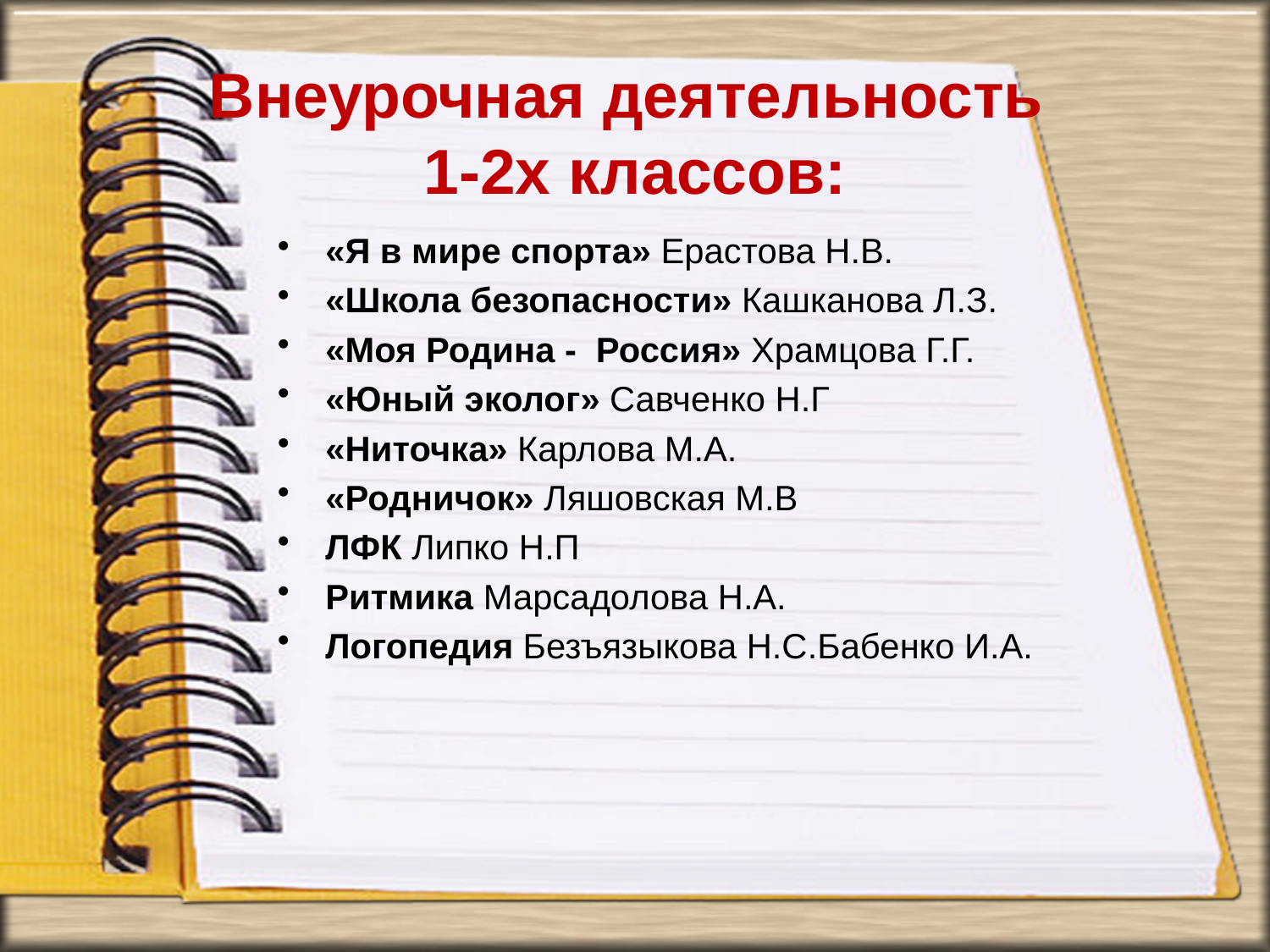

# Внеурочная деятельность 1-2х классов:
«Я в мире спорта» Ерастова Н.В.
«Школа безопасности» Кашканова Л.З.
«Моя Родина -  Россия» Храмцова Г.Г.
«Юный эколог» Савченко Н.Г
«Ниточка» Карлова М.А.
«Родничок» Ляшовская М.В
ЛФК Липко Н.П
Ритмика Марсадолова Н.А.
Логопедия Безъязыкова Н.С.Бабенко И.А.